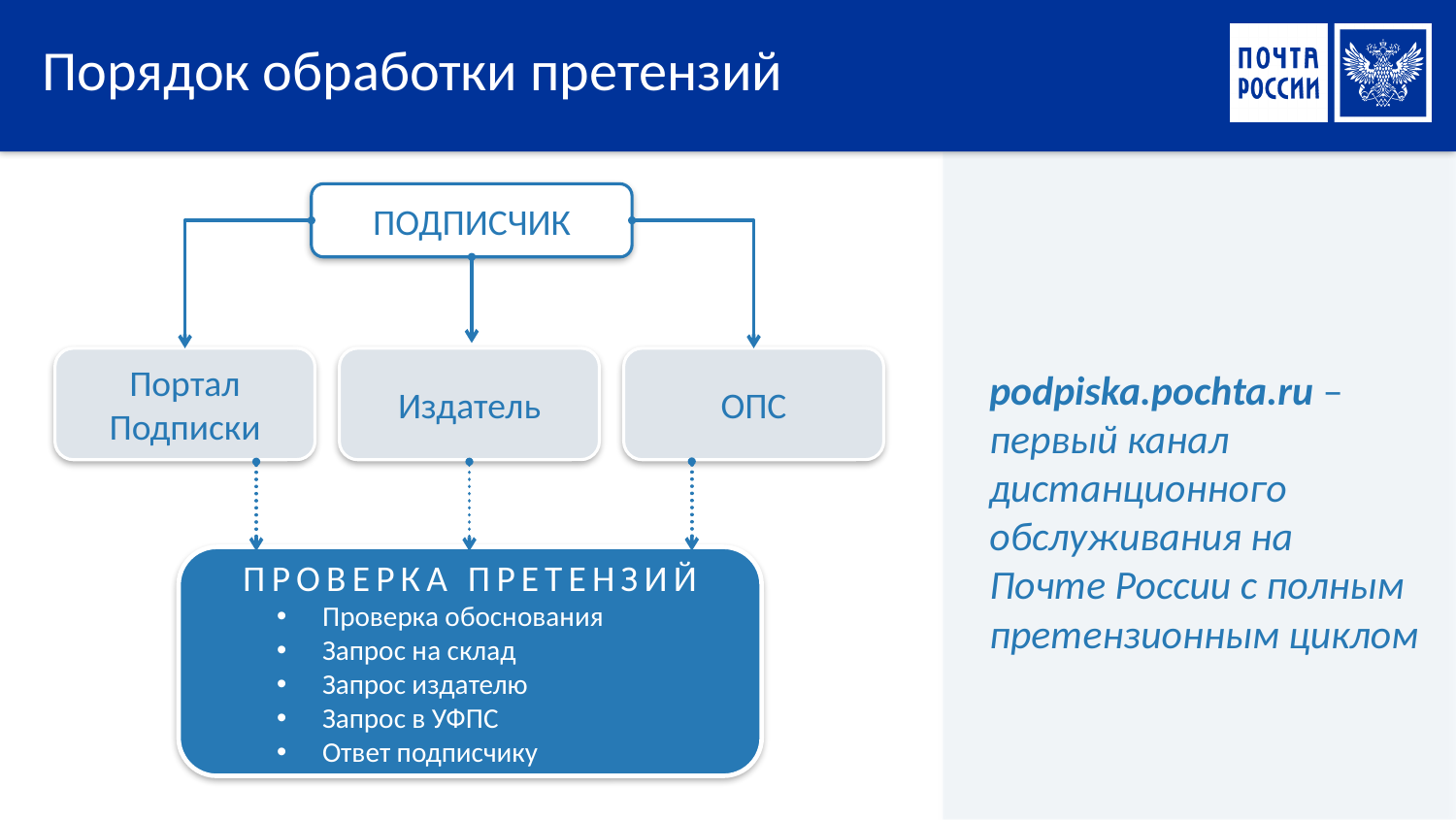

# Порядок обработки претензий

ПОДПИСЧИК
ОПС
Портал
Подписки
Издатель
podpiska.pochta.ru – первый канал дистанционного обслуживания на
Почте России с полным претензионным циклом
ПРОВЕРКА ПРЕТЕНЗИЙ
Проверка обоснования
Запрос на склад
Запрос издателю
Запрос в УФПС
Ответ подписчику